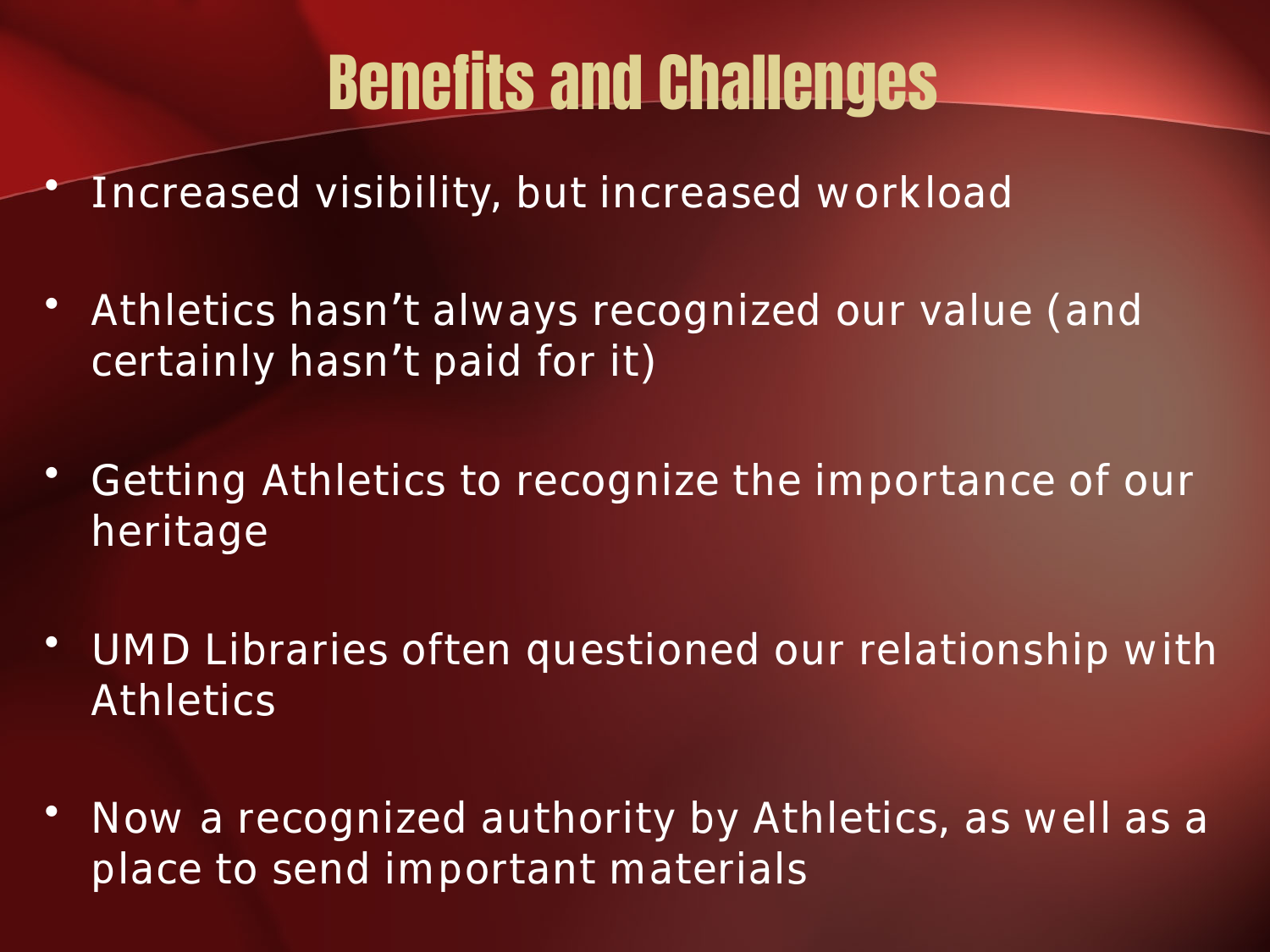

# Benefits and Challenges
Increased visibility, but increased workload

Athletics hasn’t always recognized our value (and certainly hasn’t paid for it)

Getting Athletics to recognize the importance of our heritage

UMD Libraries often questioned our relationship with Athletics

Now a recognized authority by Athletics, as well as a place to send important materials